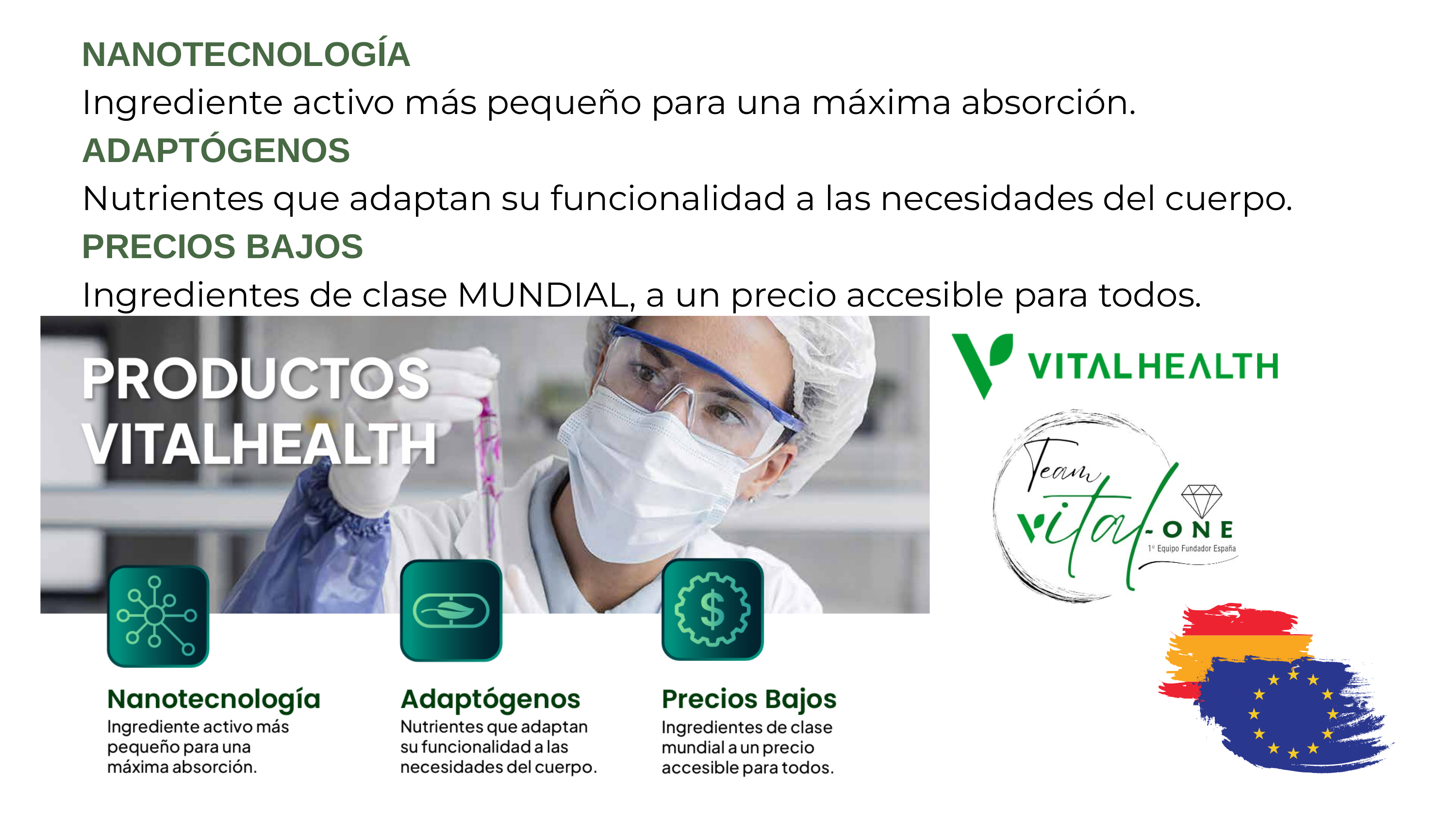

NANOTECNOLOGÍA
Ingrediente activo más pequeño para una máxima absorción.
ADAPTÓGENOS
Nutrientes que adaptan su funcionalidad a las necesidades del cuerpo.
PRECIOS BAJOS
Ingredientes de clase MUNDIAL, a un precio accesible para todos.